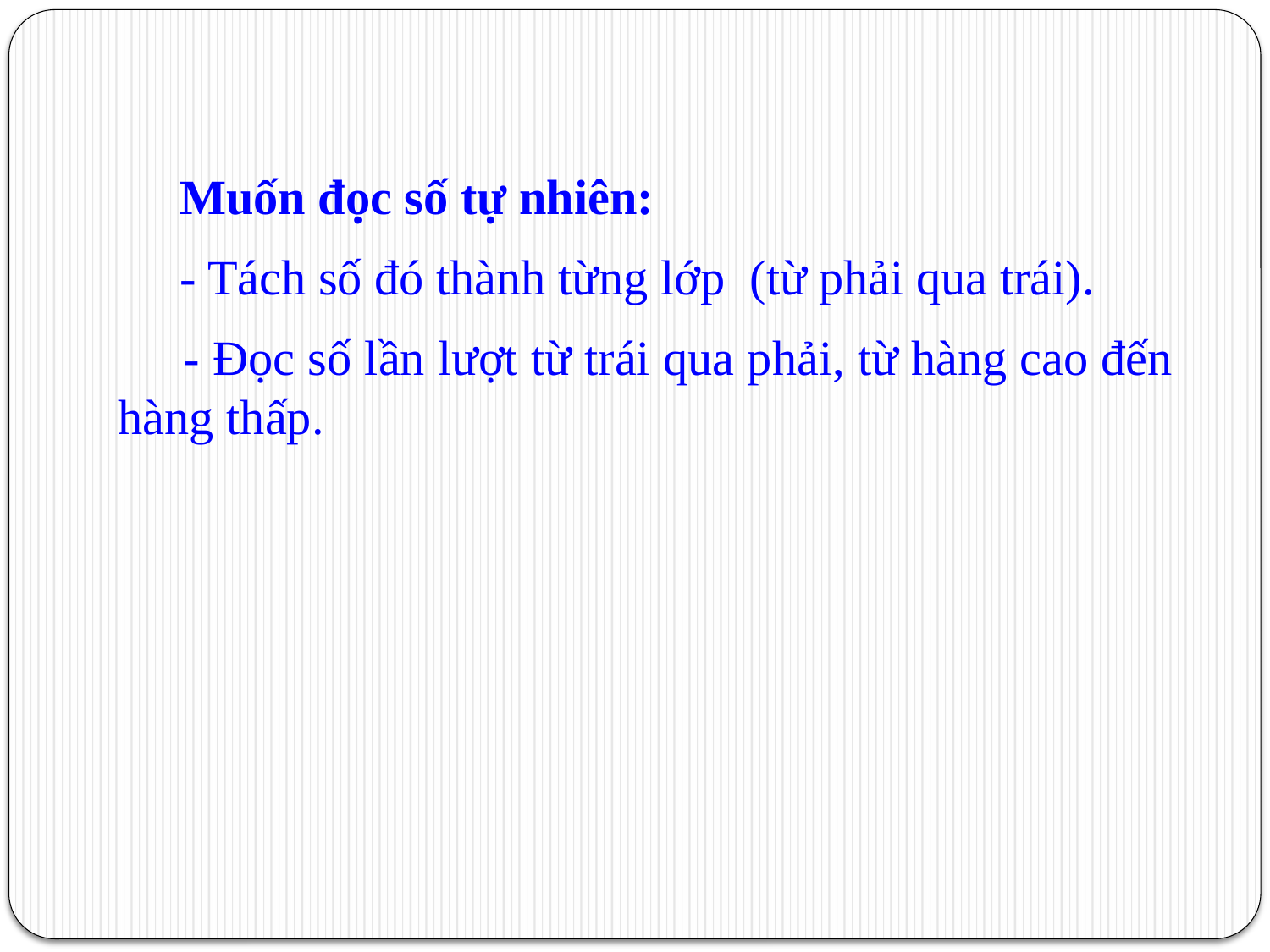

Muốn đọc số tự nhiên:
     - Tách số đó thành từng lớp  (từ phải qua trái).
     - Đọc số lần lượt từ trái qua phải, từ hàng cao đến hàng thấp.